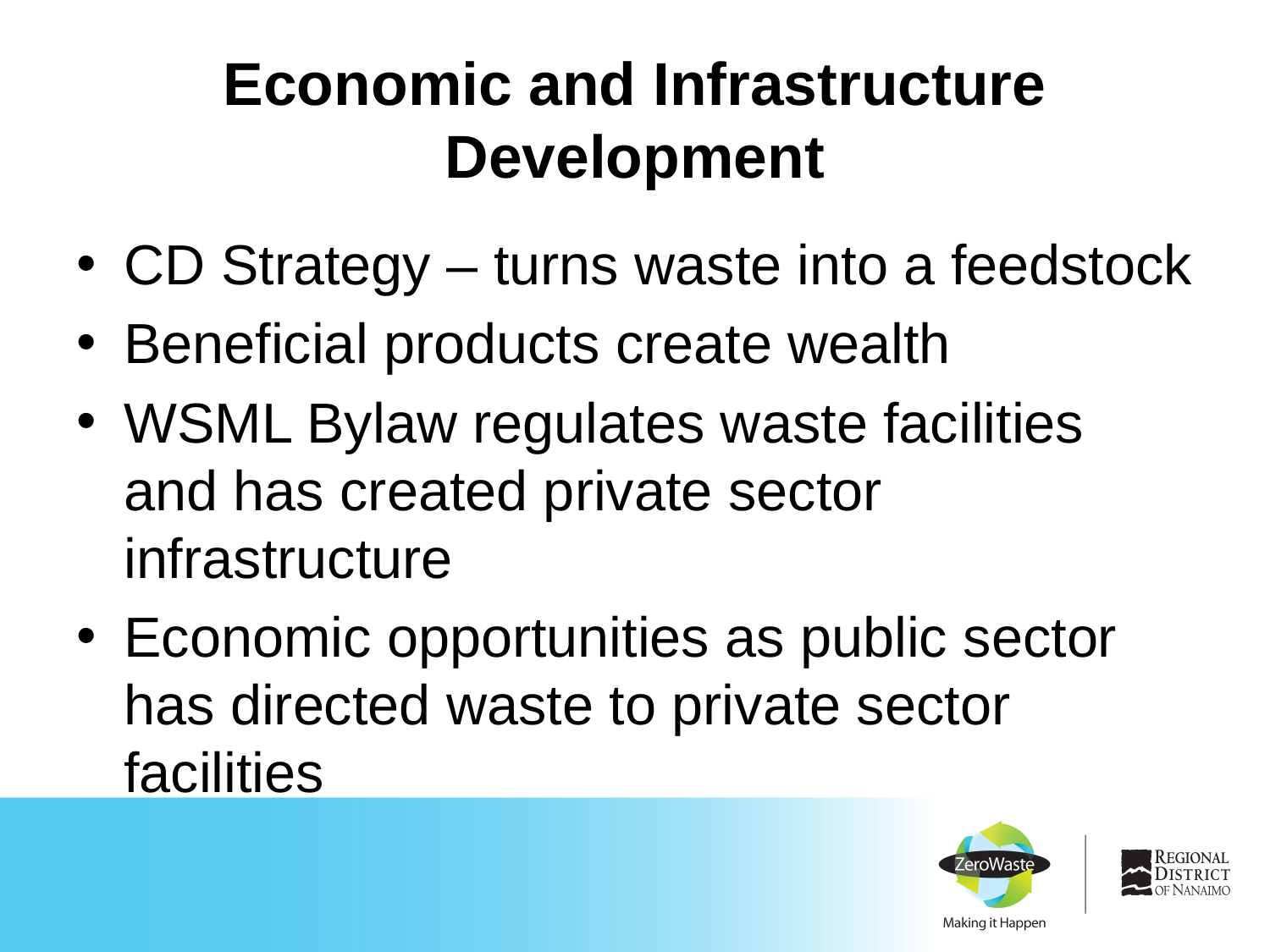

# Economic and Infrastructure Development
CD Strategy – turns waste into a feedstock
Beneficial products create wealth
WSML Bylaw regulates waste facilities and has created private sector infrastructure
Economic opportunities as public sector has directed waste to private sector facilities